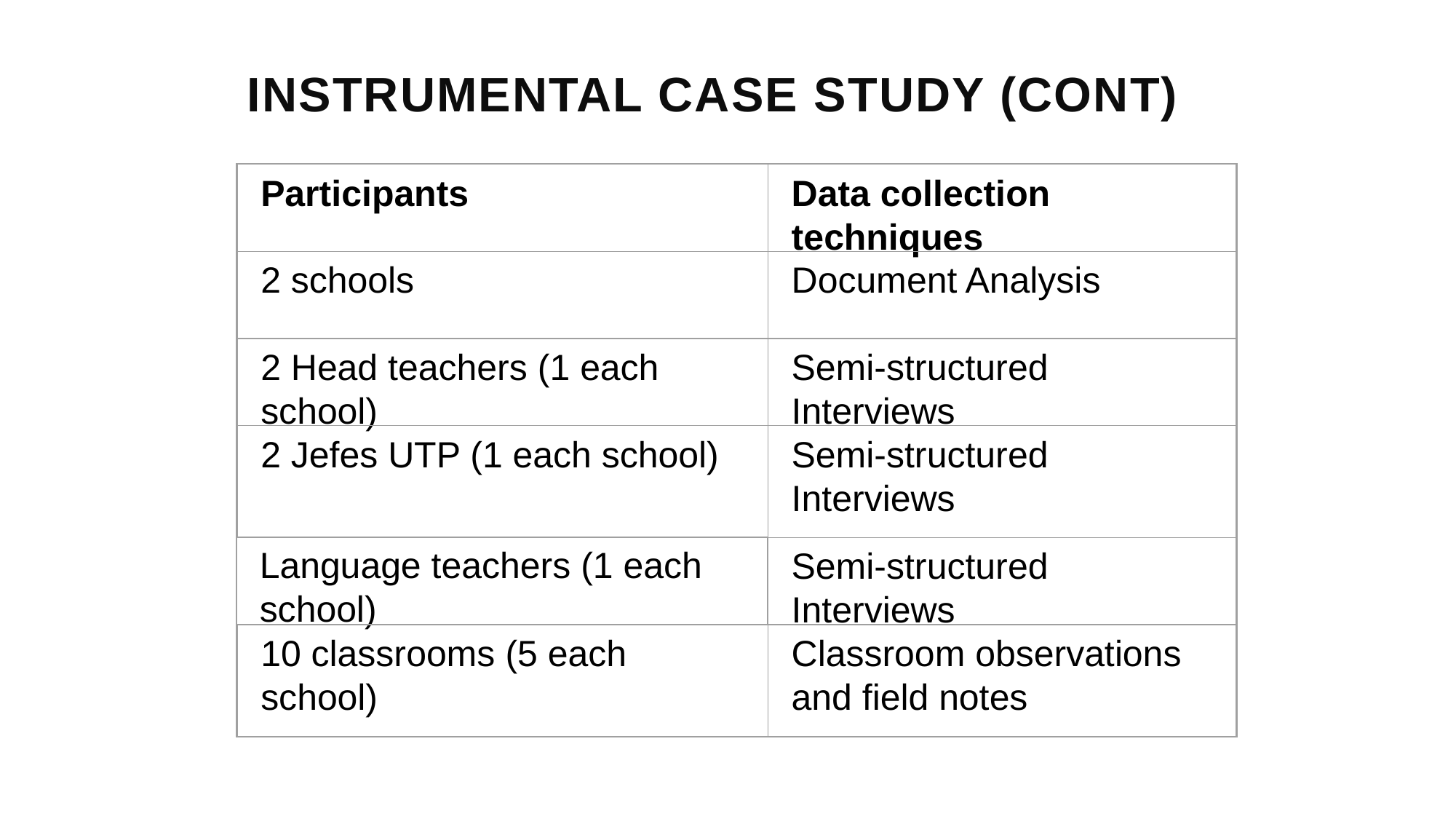

Instrumental case study (cont)

Participants

Data collection techniques

2 schools

Document Analysis

2 Head teachers (1 each school)

Semi-structured Interviews

2 Jefes UTP (1 each school)

Semi-structured Interviews

Language teachers (1 each school)

Semi-structured Interviews

10 classrooms (5 each school)

Classroom observations and field notes